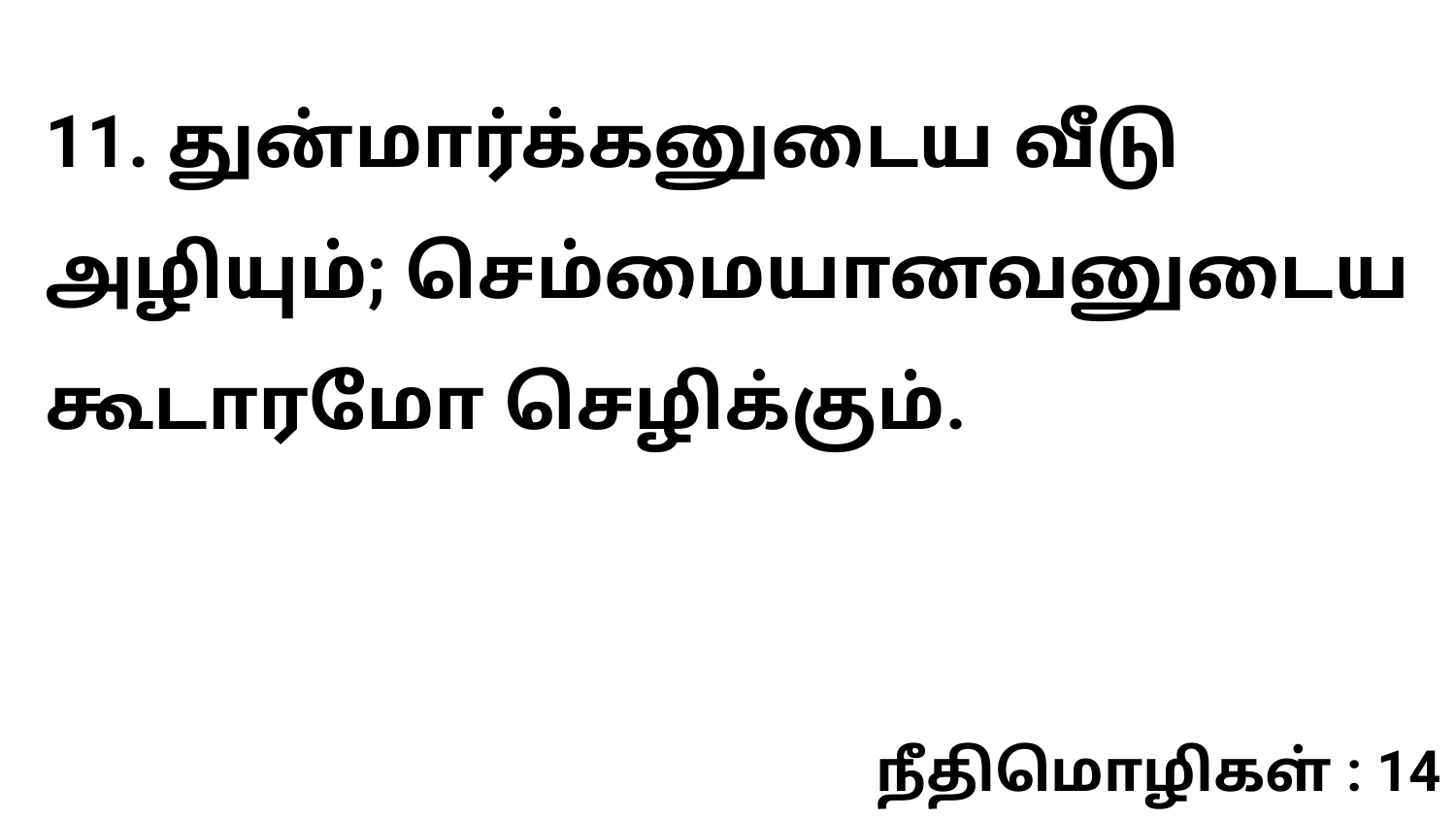

11. துன்மார்க்கனுடைய வீடு அழியும்; செம்மையானவனுடைய கூடாரமோ செழிக்கும்.
நீதிமொழிகள் : 14